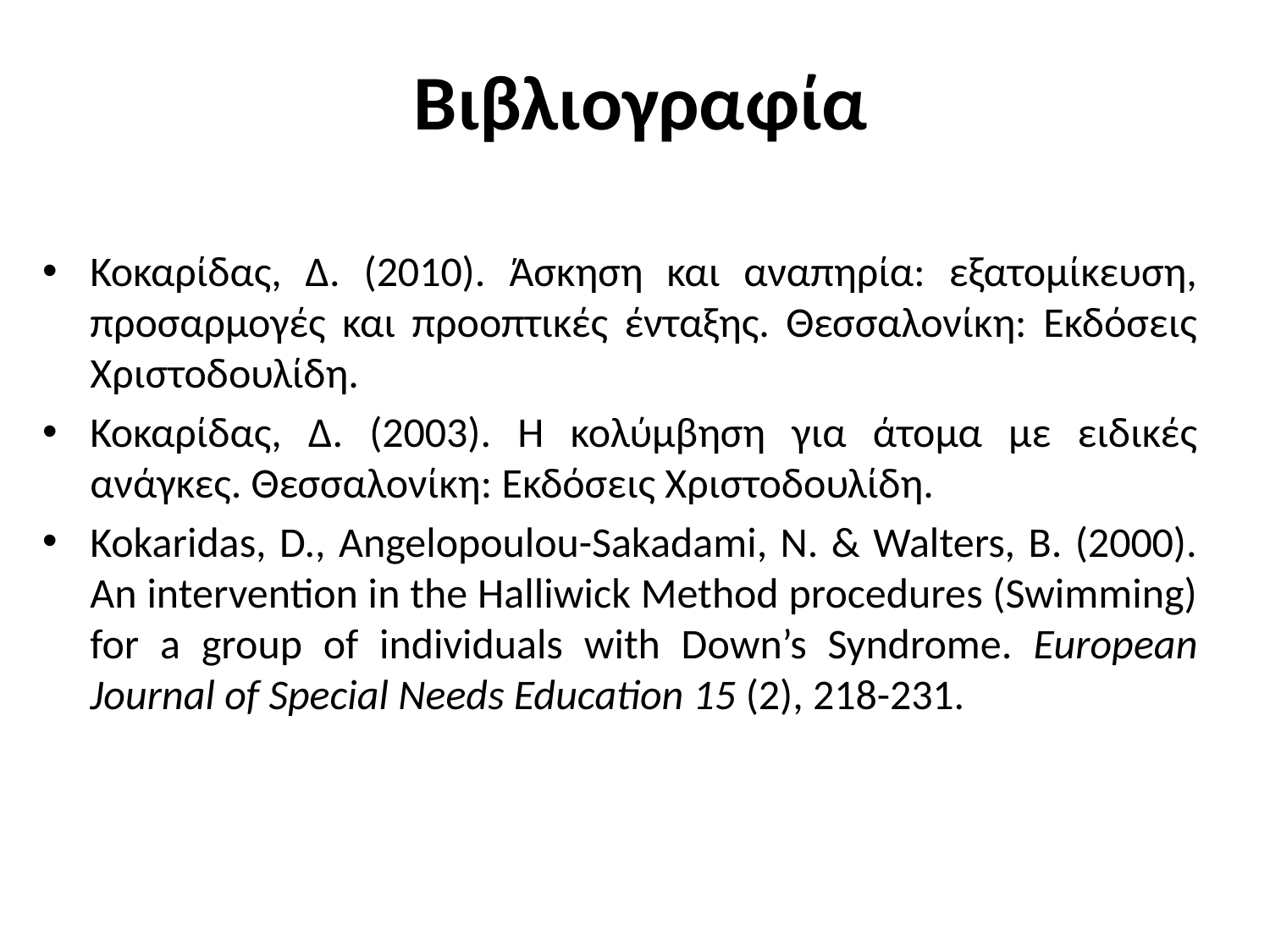

# Βιβλιογραφία
Κοκαρίδας, Δ. (2010). Άσκηση και αναπηρία: εξατομίκευση, προσαρμογές και προοπτικές ένταξης. Θεσσαλονίκη: Εκδόσεις Χριστοδουλίδη.
Κοκαρίδας, Δ. (2003). Η κολύμβηση για άτομα με ειδικές ανάγκες. Θεσσαλονίκη: Εκδόσεις Χριστοδουλίδη.
Kokaridas, D., Angelopoulou-Sakadami, N. & Walters, B. (2000). An intervention in the Halliwick Method procedures (Swimming) for a group of individuals with Down’s Syndrome. European Journal of Special Needs Education 15 (2), 218-231.